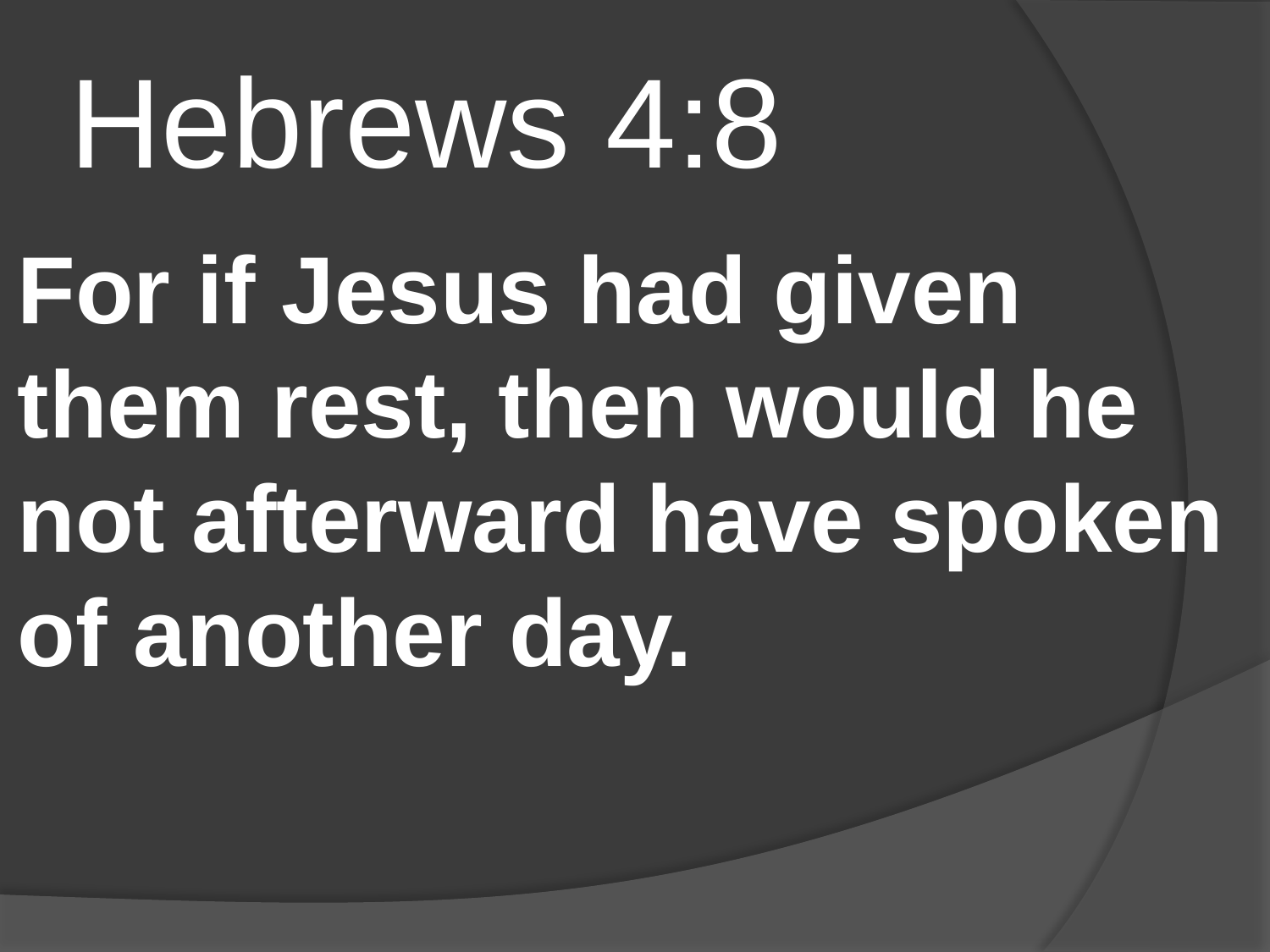

# Hebrews 4:8
For if Jesus had given them rest, then would he not afterward have spoken of another day.